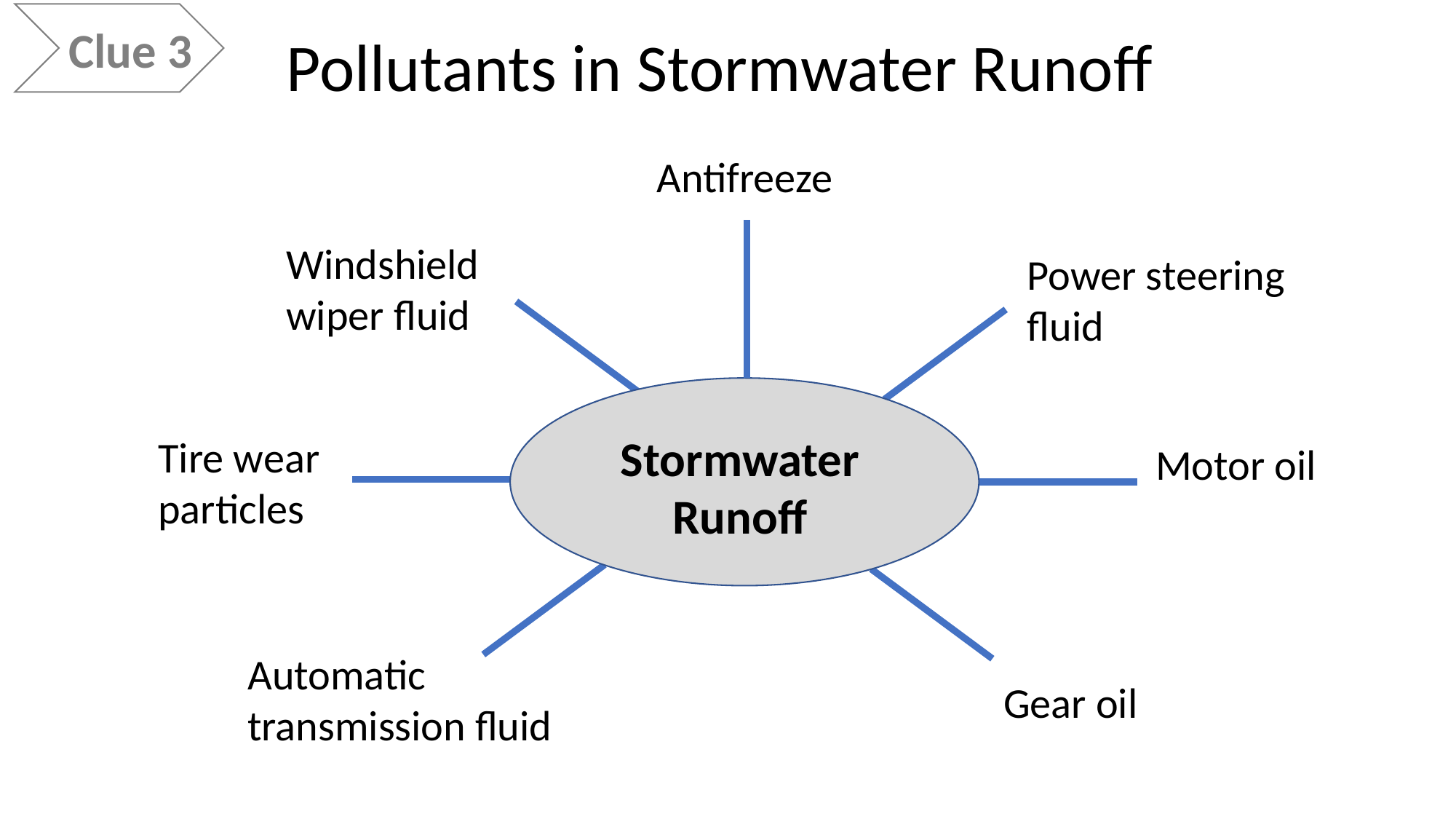

Clue 3
# Pollutants in Stormwater Runoff
Antifreeze
Windshield wiper fluid
Power steering fluid

Stormwater Runoff
Tire wear particles
Motor oil
Automatic transmission fluid
Gear oil